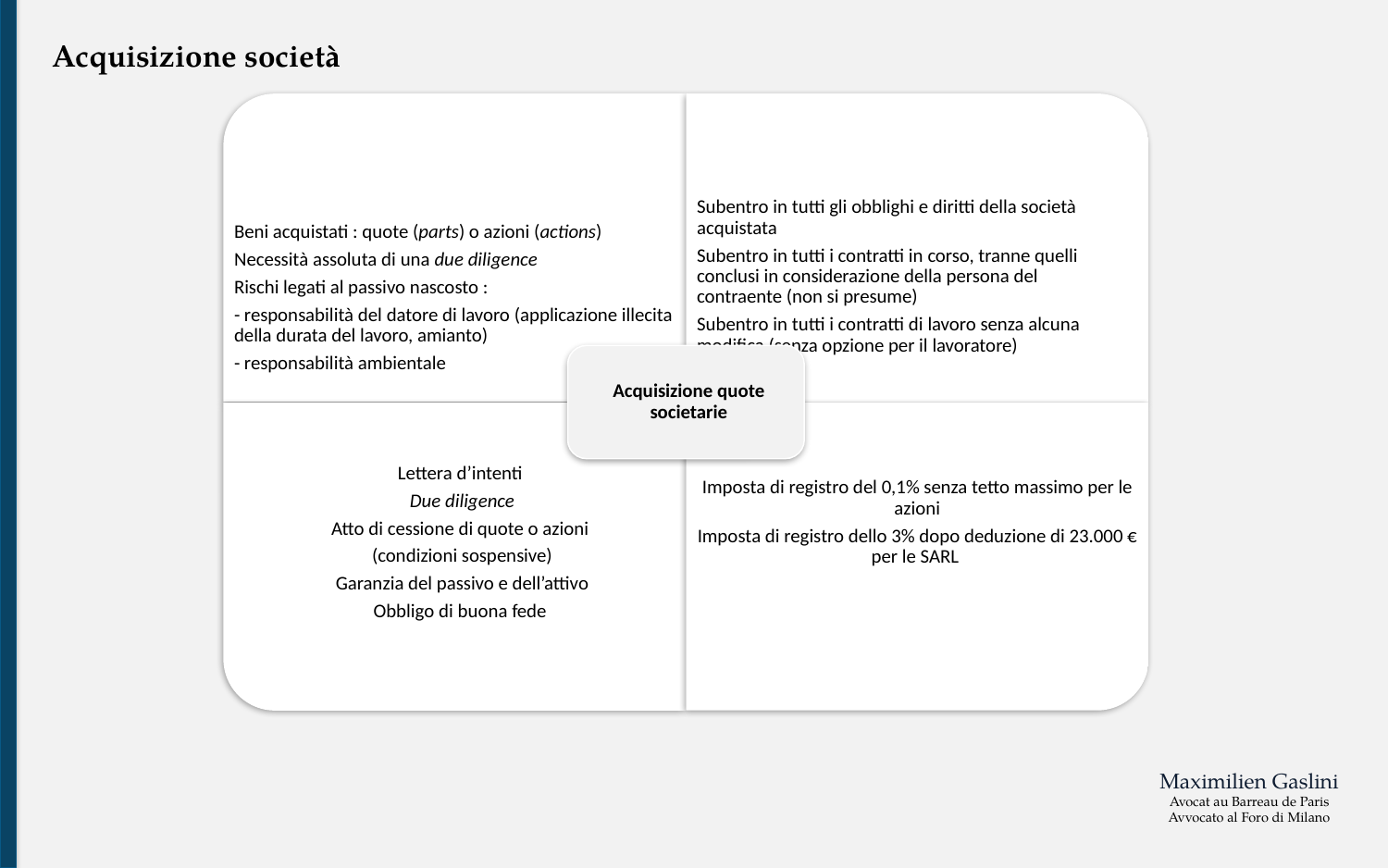

Acquisizione società

Beni acquistati : quote (parts) o azioni (actions)
Necessità assoluta di una due diligence
Rischi legati al passivo nascosto :
- responsabilità del datore di lavoro (applicazione illecita della durata del lavoro, amianto)
- responsabilità ambientale

Subentro in tutti gli obblighi e diritti della società acquistata
Subentro in tutti i contratti in corso, tranne quelli conclusi in considerazione della persona del contraente (non si presume)
Subentro in tutti i contratti di lavoro senza alcuna modifica (senza opzione per il lavoratore)

Lettera d’intenti
Due diligence
Atto di cessione di quote o azioni
(condizioni sospensive)
Garanzia del passivo e dell’attivo
Obbligo di buona fede

Imposta di registro del 0,1% senza tetto massimo per le azioni
Imposta di registro dello 3% dopo deduzione di 23.000 € per le SARL

Acquisizione quote societarie

Maximilien Gaslini
Avocat au Barreau de Paris
Avvocato al Foro di Milano